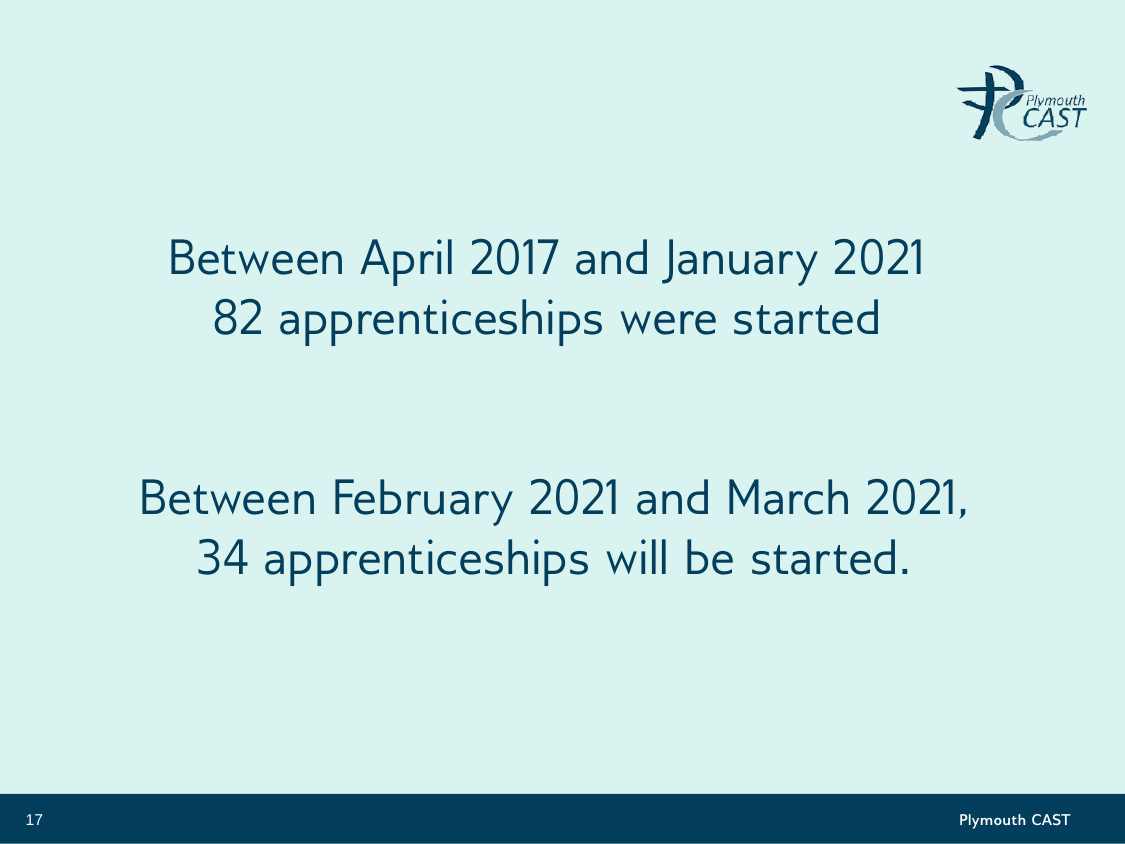

# Between April 2017 and January 2021 82 apprenticeships were started Between February 2021 and March 2021, 34 apprenticeships will be started.
17